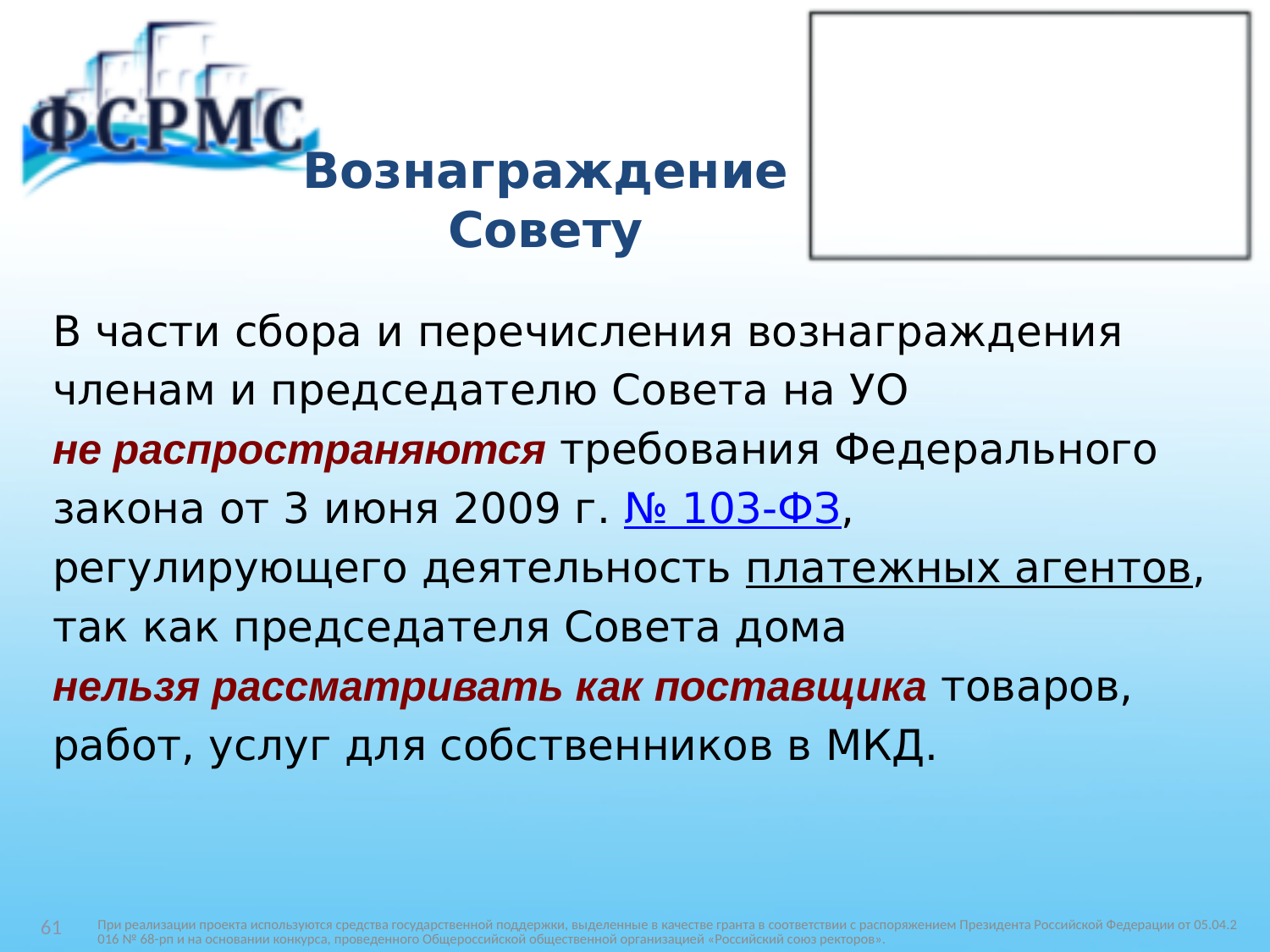

# Вознаграждение Совету
В части сбора и перечисления вознаграждения
членам и председателю Совета на УО
не распространяются требования Федерального
закона от 3 июня 2009 г. № 103-ФЗ,
регулирующего деятельность платежных агентов,
так как председателя Совета дома
нельзя рассматривать как поставщика товаров,
работ, услуг для собственников в МКД.

При реализации проекта используются средства государственной поддержки, выделенные в качестве гранта в соответствии c распоряжением Президента Российской Федерации от 05.04.2016 № 68-рп и на основании конкурса, проведенного Общероссийской общественной организацией «Российский союз ректоров».
61